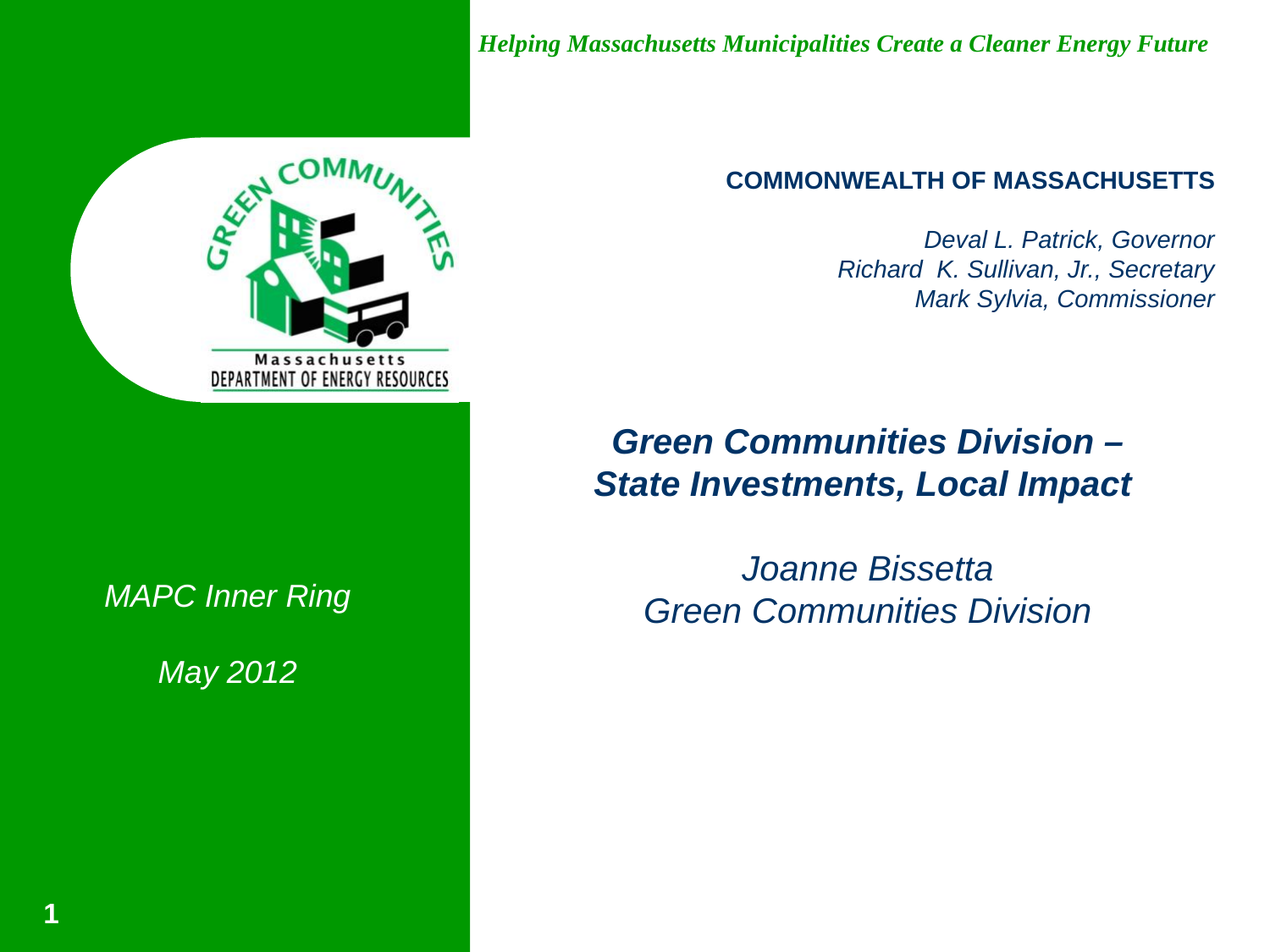

COMMONWEALTH OF MASSACHUSETTS

Deval L. Patrick, Governor
Richard  K. Sullivan, Jr., Secretary
Mark Sylvia, Commissioner

Green Communities Division – State Investments, Local Impact

Joanne Bissetta
Green Communities Division

MAPC Inner Ring

May 2012

1